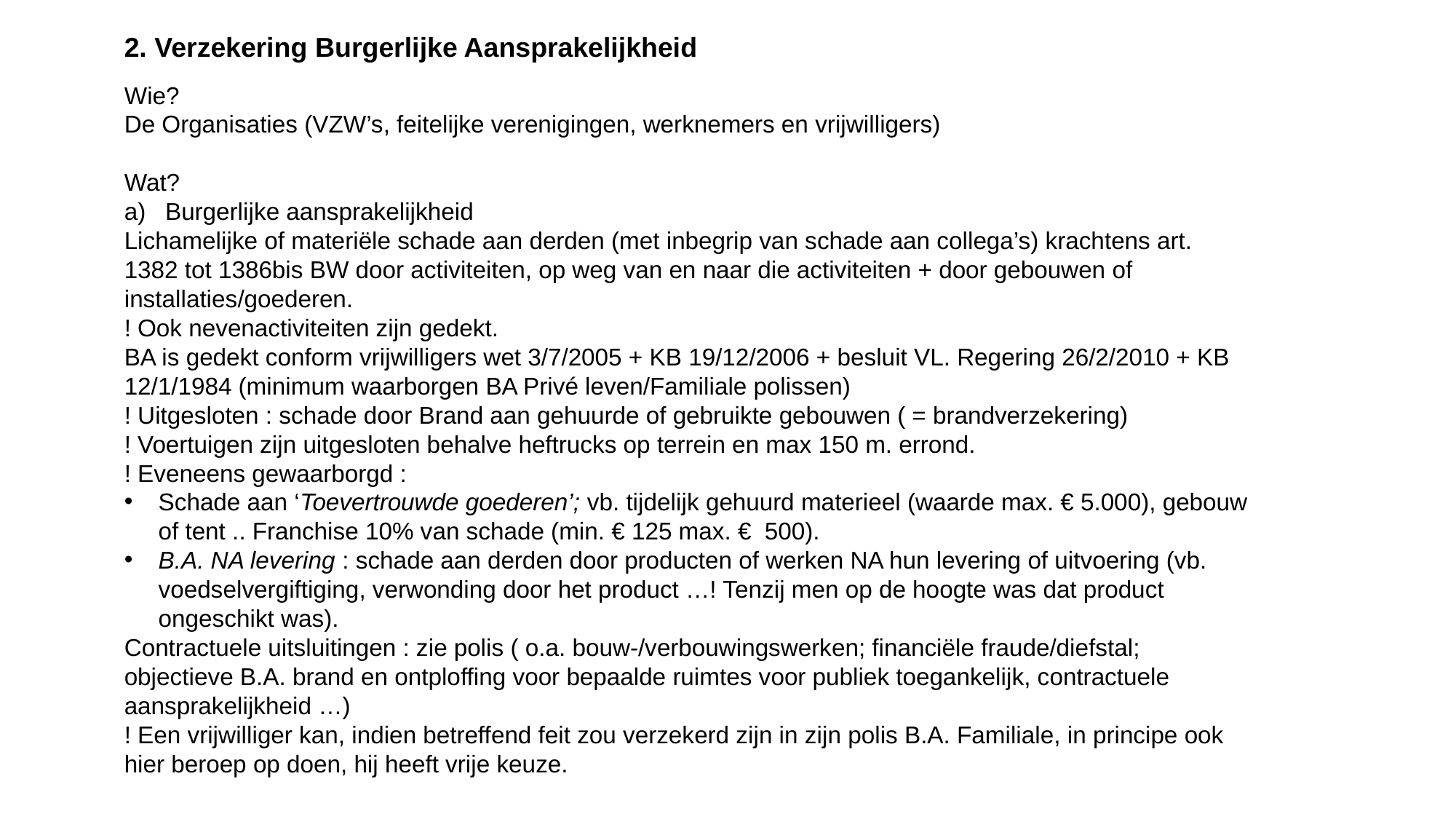

2. Verzekering Burgerlijke Aansprakelijkheid
Wie?
De Organisaties (VZW’s, feitelijke verenigingen, werknemers en vrijwilligers)

Wat?
Burgerlijke aansprakelijkheid
Lichamelijke of materiële schade aan derden (met inbegrip van schade aan collega’s) krachtens art. 1382 tot 1386bis BW door activiteiten, op weg van en naar die activiteiten + door gebouwen of installaties/goederen.
! Ook nevenactiviteiten zijn gedekt.
BA is gedekt conform vrijwilligers wet 3/7/2005 + KB 19/12/2006 + besluit VL. Regering 26/2/2010 + KB 12/1/1984 (minimum waarborgen BA Privé leven/Familiale polissen)
! Uitgesloten : schade door Brand aan gehuurde of gebruikte gebouwen ( = brandverzekering)
! Voertuigen zijn uitgesloten behalve heftrucks op terrein en max 150 m. errond.
! Eveneens gewaarborgd :
Schade aan ‘Toevertrouwde goederen’; vb. tijdelijk gehuurd materieel (waarde max. € 5.000), gebouw of tent .. Franchise 10% van schade (min. € 125 max. €  500).
B.A. NA levering : schade aan derden door producten of werken NA hun levering of uitvoering (vb. voedselvergiftiging, verwonding door het product …! Tenzij men op de hoogte was dat product ongeschikt was).
Contractuele uitsluitingen : zie polis ( o.a. bouw-/verbouwingswerken; financiële fraude/diefstal; objectieve B.A. brand en ontploffing voor bepaalde ruimtes voor publiek toegankelijk, contractuele aansprakelijkheid …)
! Een vrijwilliger kan, indien betreffend feit zou verzekerd zijn in zijn polis B.A. Familiale, in principe ook hier beroep op doen, hij heeft vrije keuze.